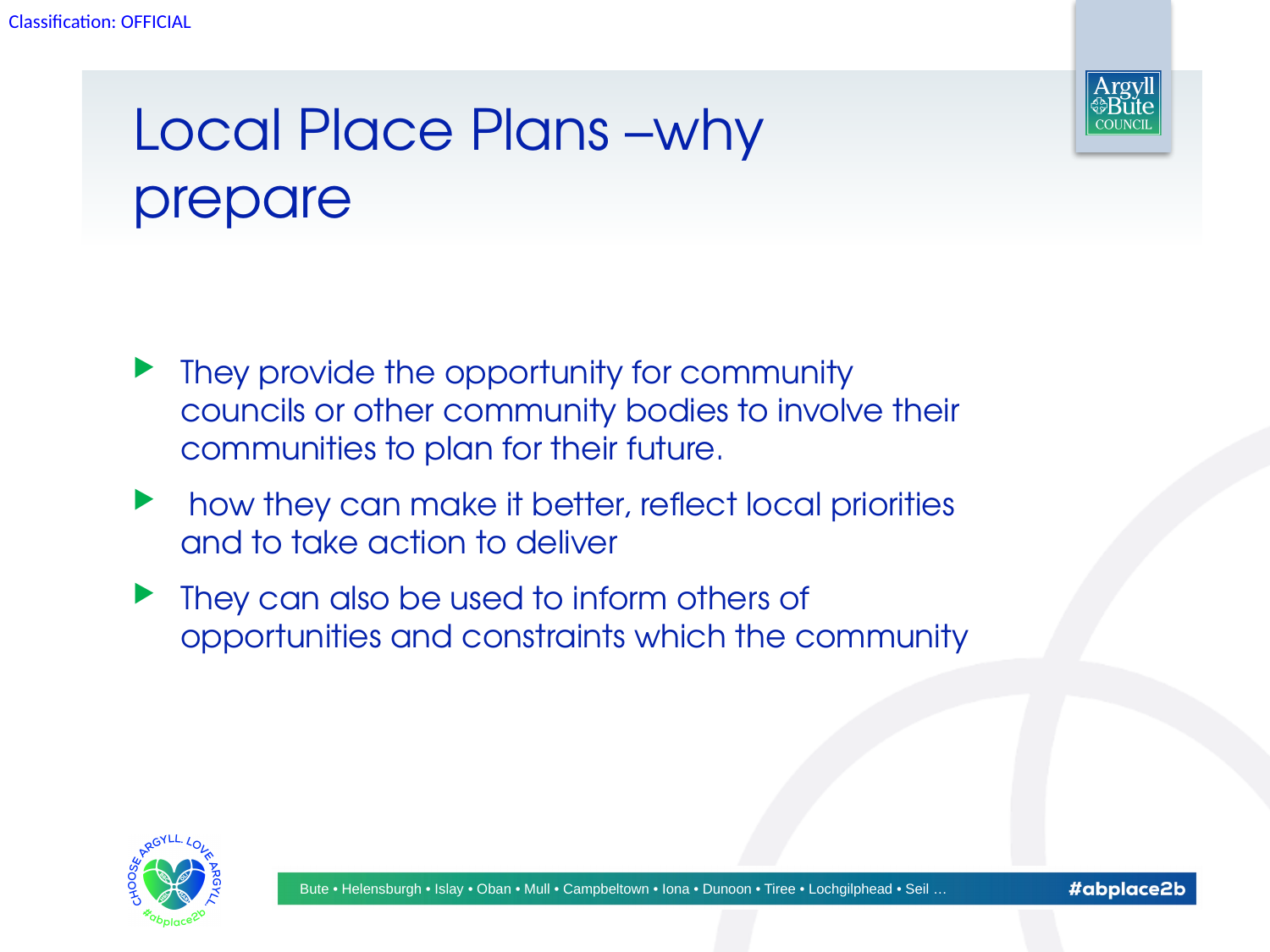

# Local Place Plans –why prepare
They provide the opportunity for community councils or other community bodies to involve their communities to plan for their future.
 how they can make it better, reflect local priorities and to take action to deliver
They can also be used to inform others of opportunities and constraints which the community